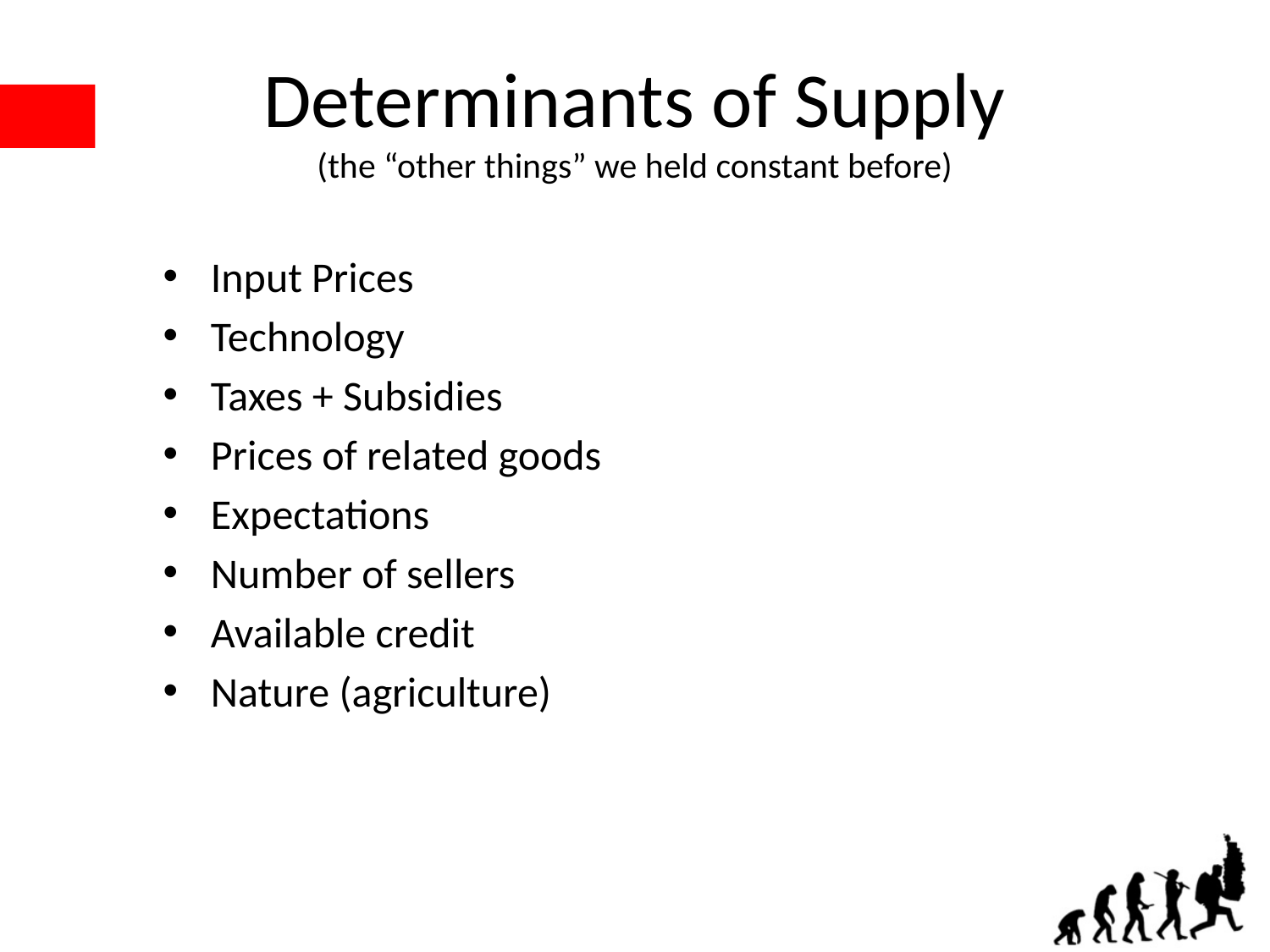

# Determinants of Supply (the “other things” we held constant before)
Input Prices
Technology
Taxes + Subsidies
Prices of related goods
Expectations
Number of sellers
Available credit
Nature (agriculture)